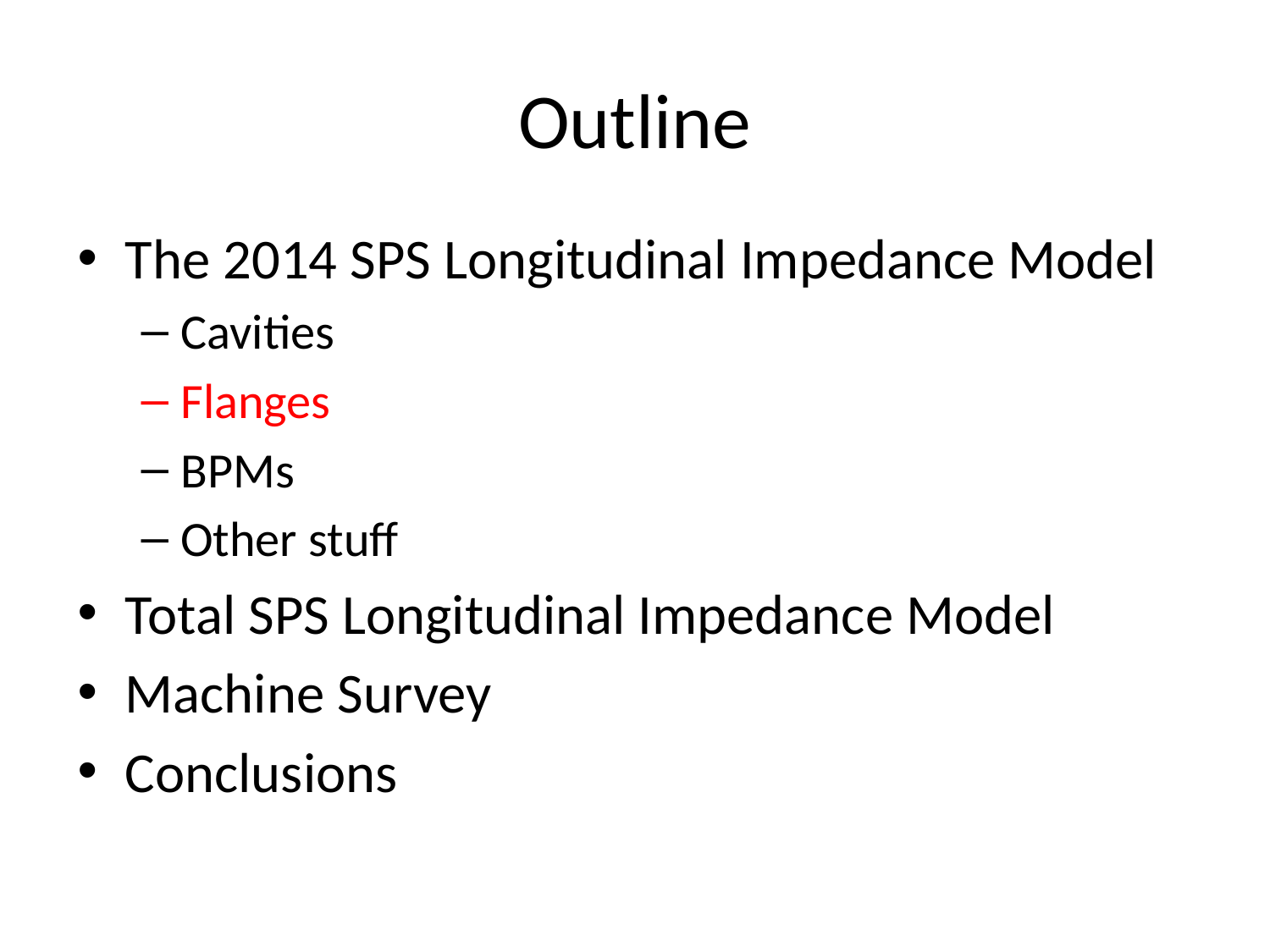

# Outline
The 2014 SPS Longitudinal Impedance Model
Cavities
Flanges
BPMs
Other stuff
Total SPS Longitudinal Impedance Model
Machine Survey
Conclusions